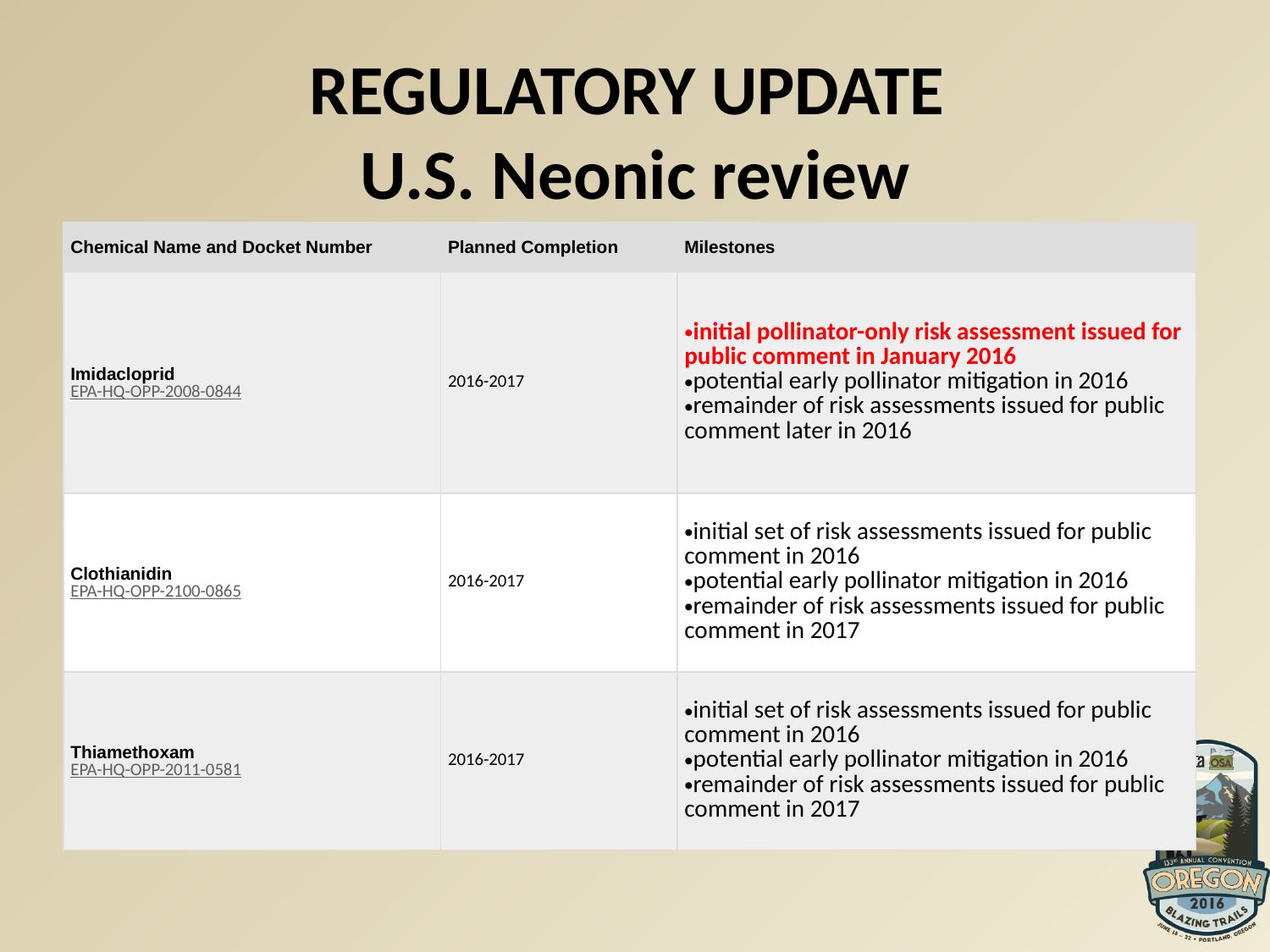

# REGULATORY UPDATE U.S. Neonic review
| Chemical Name and Docket Number | Planned Completion | Milestones |
| --- | --- | --- |
| Imidacloprid EPA-HQ-OPP-2008-0844 | 2016-2017 | initial pollinator-only risk assessment issued for public comment in January 2016 potential early pollinator mitigation in 2016 remainder of risk assessments issued for public comment later in 2016 |
| Clothianidin EPA-HQ-OPP-2100-0865 | 2016-2017 | initial set of risk assessments issued for public comment in 2016 potential early pollinator mitigation in 2016 remainder of risk assessments issued for public comment in 2017 |
| Thiamethoxam EPA-HQ-OPP-2011-0581 | 2016-2017 | initial set of risk assessments issued for public comment in 2016 potential early pollinator mitigation in 2016 remainder of risk assessments issued for public comment in 2017 |